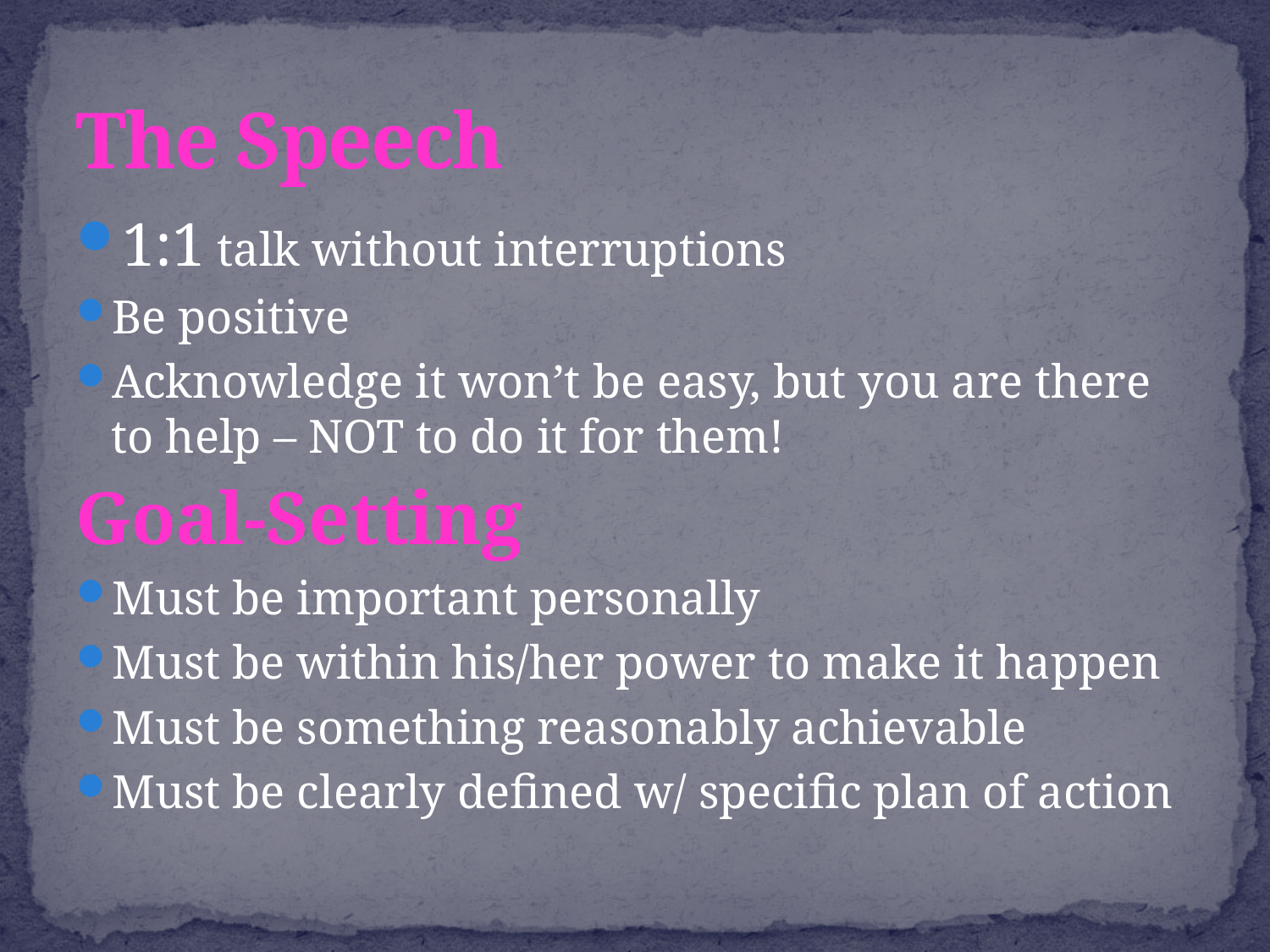

# The Speech
1:1 talk without interruptions
Be positive
Acknowledge it won’t be easy, but you are there to help – NOT to do it for them!
Goal-Setting
Must be important personally
Must be within his/her power to make it happen
Must be something reasonably achievable
Must be clearly defined w/ specific plan of action